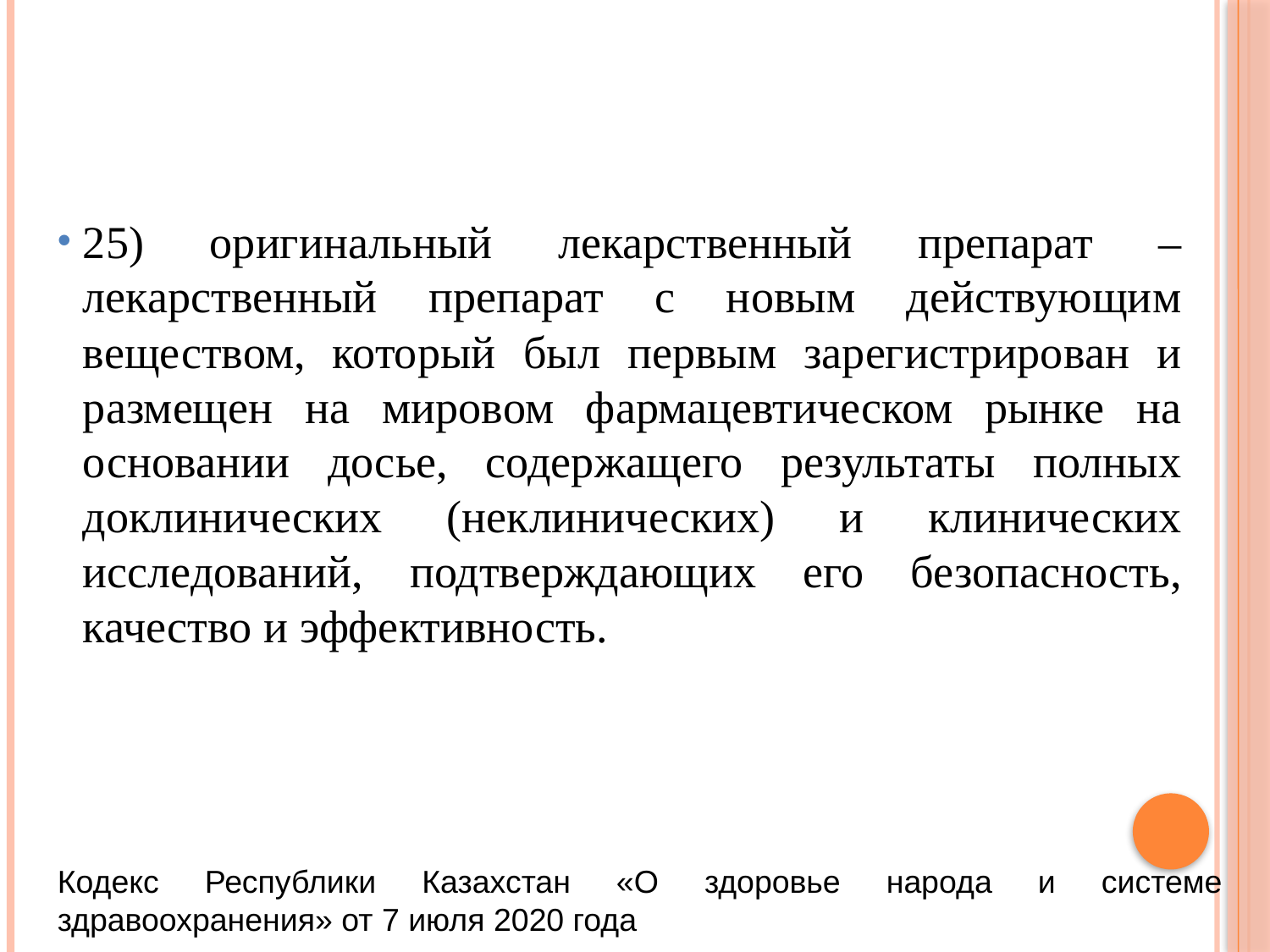

25) оригинальный лекарственный препарат – лекарственный препарат с новым действующим веществом, который был первым зарегистрирован и размещен на мировом фармацевтическом рынке на основании досье, содержащего результаты полных доклинических (неклинических) и клинических исследований, подтверждающих его безопасность, качество и эффективность.
Кодекс Республики Казахстан «О здоровье народа и системе здравоохранения» от 7 июля 2020 года